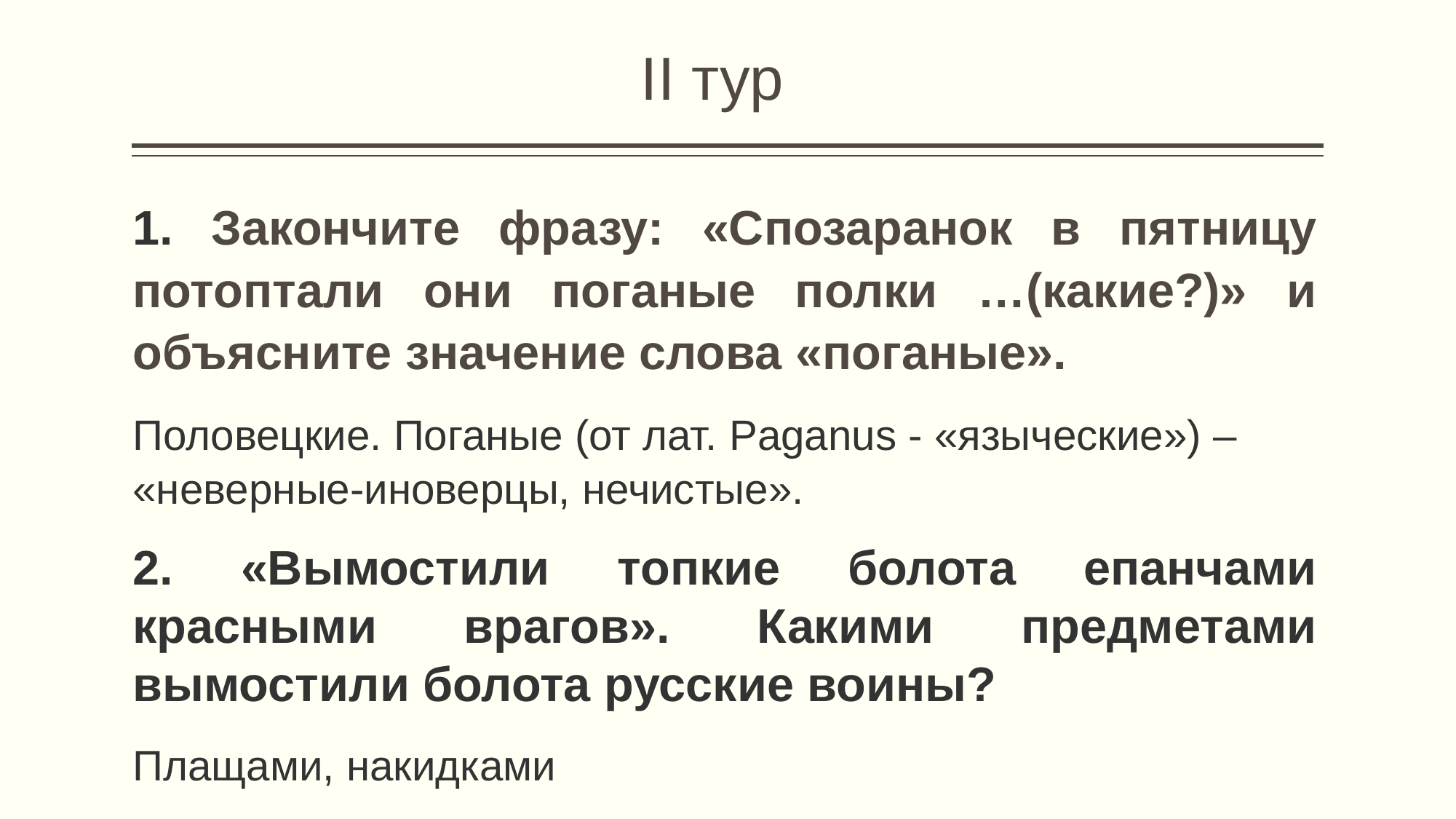

II тур
1. Закончите фразу: «Спозаранок в пятницу потоптали они поганые полки …(какие?)» и объясните значение слова «поганые».
Половецкие. Поганые (от лат. Paganus - «языческие») – «неверные-иноверцы, нечистые».
2. «Вымостили топкие болота епанчами красными врагов». Какими предметами вымостили болота русские воины?
Плащами, накидками